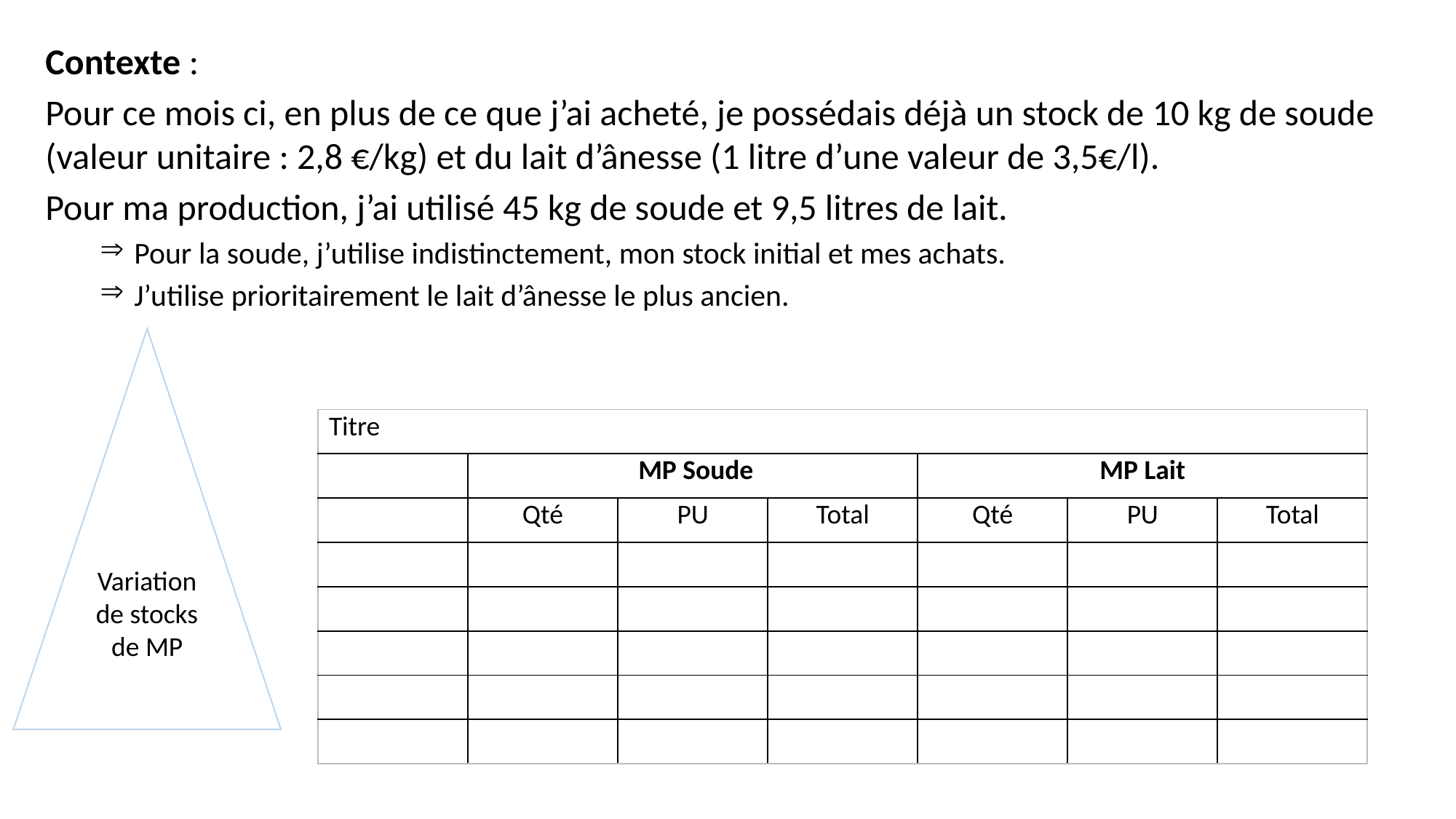

Contexte :
Pour ce mois ci, en plus de ce que j’ai acheté, je possédais déjà un stock de 10 kg de soude (valeur unitaire : 2,8 €/kg) et du lait d’ânesse (1 litre d’une valeur de 3,5€/l).
Pour ma production, j’ai utilisé 45 kg de soude et 9,5 litres de lait.
Pour la soude, j’utilise indistinctement, mon stock initial et mes achats.
J’utilise prioritairement le lait d’ânesse le plus ancien.

Variation de stocks de MP

| Titre |  |  |  |  |  |  |
| --- | --- | --- | --- | --- | --- | --- |
|  | MP Soude |  |  | MP Lait |  |  |
|  | Qté | PU | Total | Qté | PU | Total |
|  |  |  |  |  |  |  |
|  |  |  |  |  |  |  |
|  |  |  |  |  |  |  |
|  |  |  |  |  |  |  |
|  |  |  |  |  |  |  |